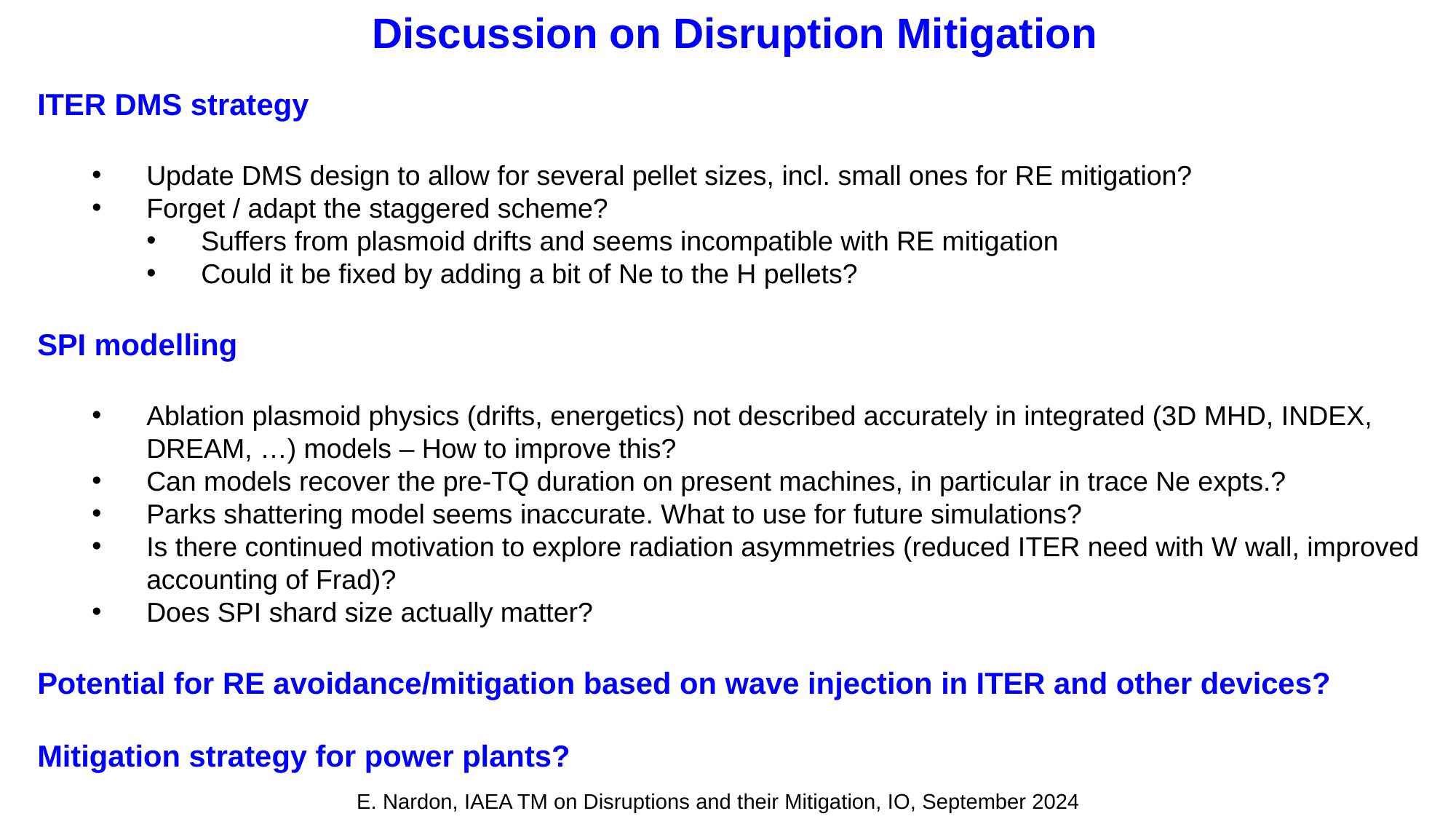

Discussion on Disruption Mitigation
ITER DMS strategy

Update DMS design to allow for several pellet sizes, incl. small ones for RE mitigation?
Forget / adapt the staggered scheme?
Suffers from plasmoid drifts and seems incompatible with RE mitigation
Could it be fixed by adding a bit of Ne to the H pellets?

SPI modelling

Ablation plasmoid physics (drifts, energetics) not described accurately in integrated (3D MHD, INDEX, DREAM, …) models – How to improve this?
Can models recover the pre-TQ duration on present machines, in particular in trace Ne expts.?
Parks shattering model seems inaccurate. What to use for future simulations?
Is there continued motivation to explore radiation asymmetries (reduced ITER need with W wall, improved accounting of Frad)?
Does SPI shard size actually matter?

Potential for RE avoidance/mitigation based on wave injection in ITER and other devices?

Mitigation strategy for power plants?
E. Nardon, IAEA TM on Disruptions and their Mitigation, IO, September 2024